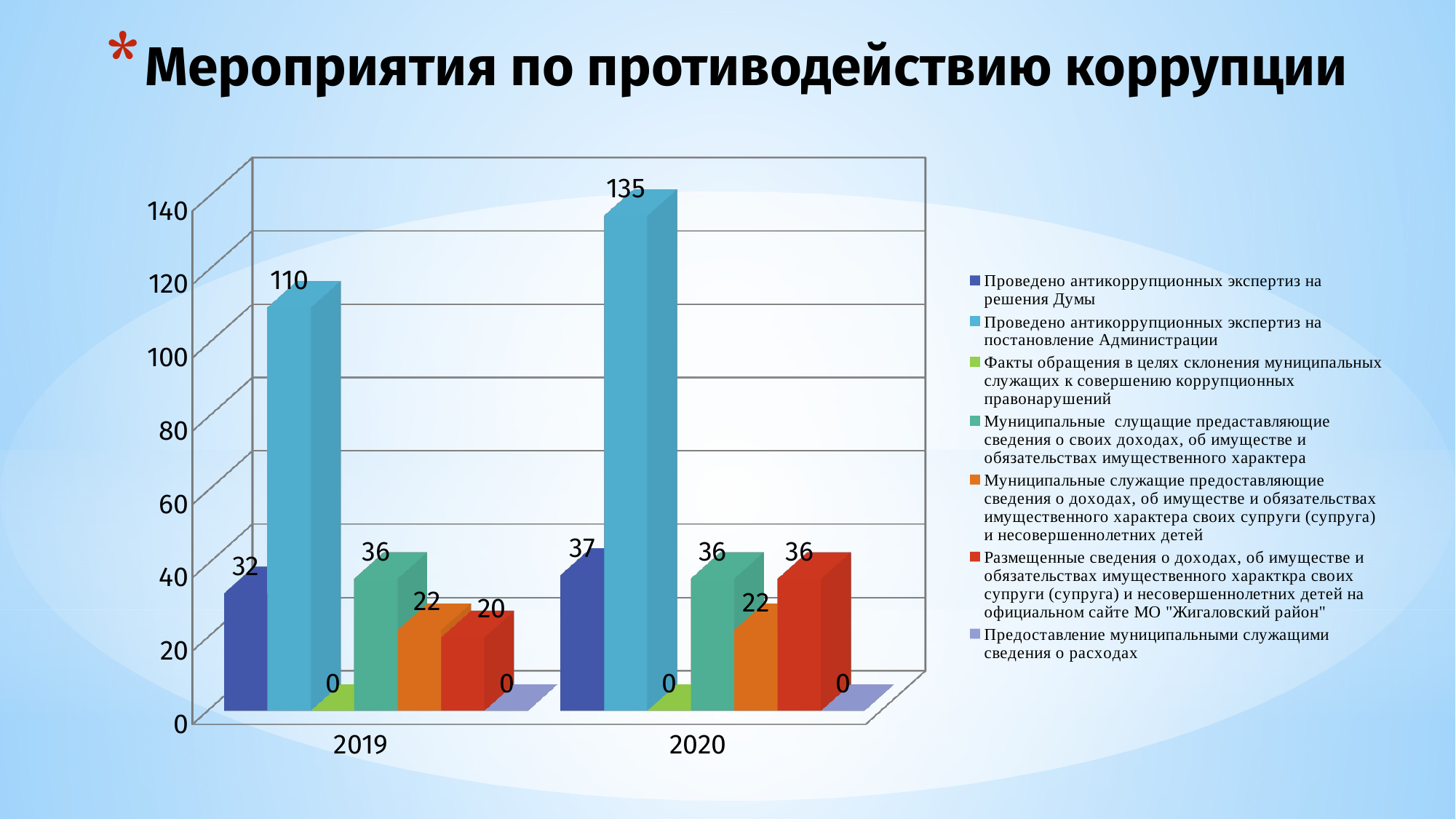

# Мероприятия по противодействию коррупции

[unsupported chart]